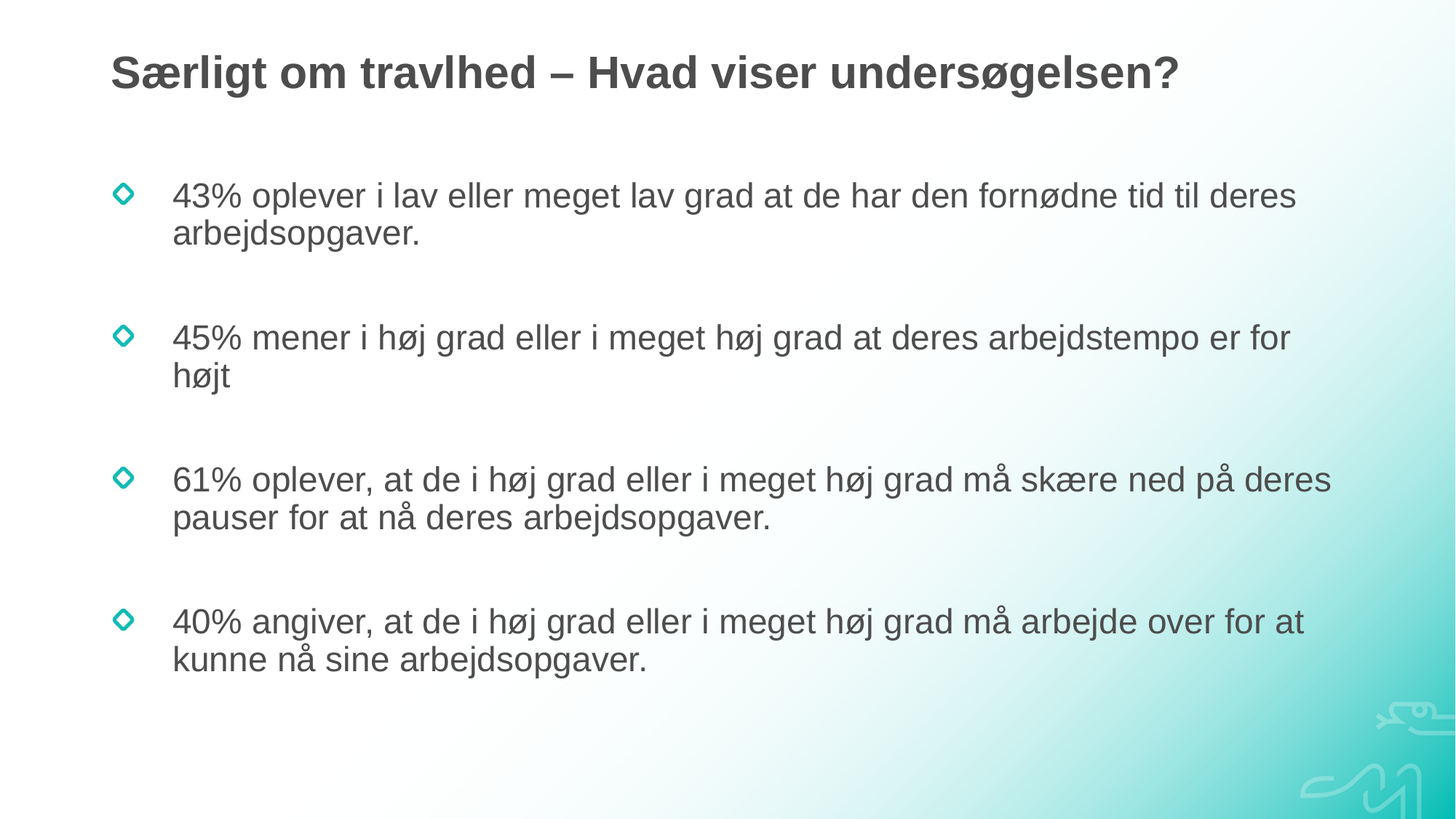

# Særligt om travlhed – Hvad viser undersøgelsen?
43% oplever i lav eller meget lav grad at de har den fornødne tid til deres arbejdsopgaver.

45% mener i høj grad eller i meget høj grad at deres arbejdstempo er for højt

61% oplever, at de i høj grad eller i meget høj grad må skære ned på deres pauser for at nå deres arbejdsopgaver.

40% angiver, at de i høj grad eller i meget høj grad må arbejde over for at kunne nå sine arbejdsopgaver.